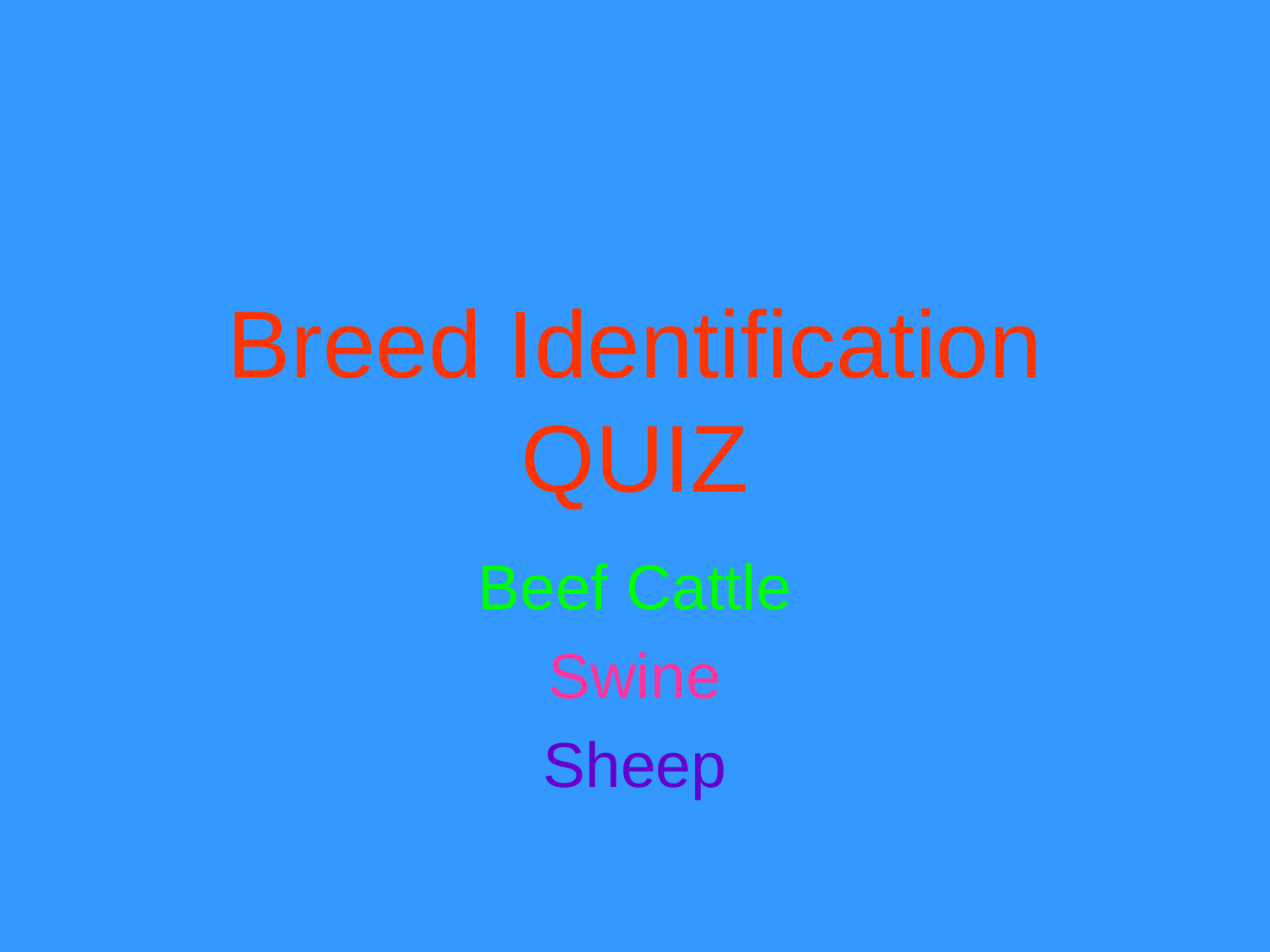

# Breed Identification QUIZ
Beef Cattle
Swine
Sheep